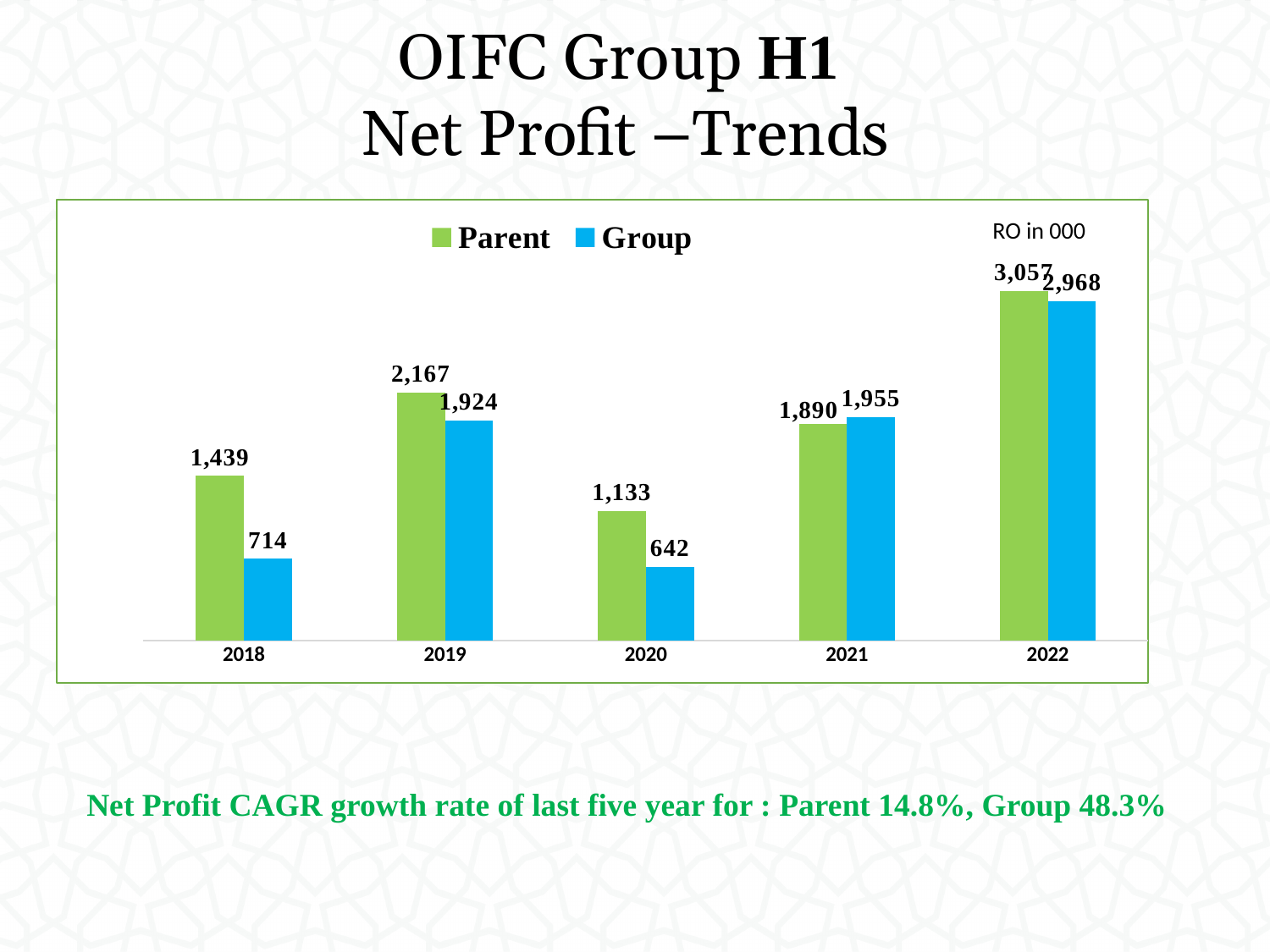

# OIFC Group H1 Net Profit –Trends

### Chart

| Category | Parent | Group |
|---|---|---|
| 2018 | 1438.515 | 713.723 |
| 2019 | 2167.318 | 1924.066664624 |
| 2020 | 1133.1105847009999 | 642.4925847009998 |
| 2021 | 1890.0925367500008 | 1955.365536750001 |
| 2022 | 3056.73 | 2968.03 |
RO in 000

Net Profit CAGR growth rate of last five year for : Parent 14.8%, Group 48.3%